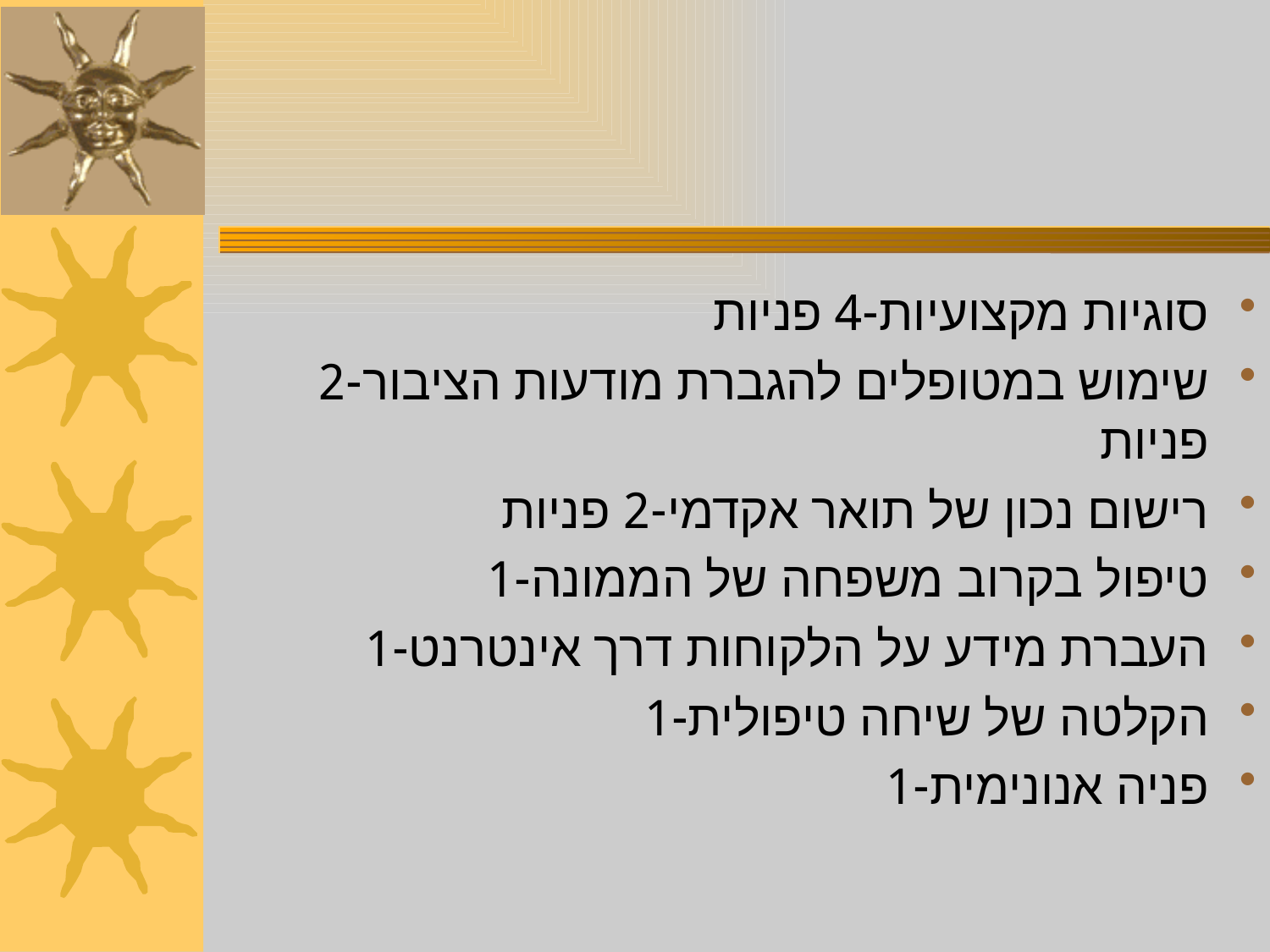

#
סוגיות מקצועיות-4 פניות
שימוש במטופלים להגברת מודעות הציבור-2 פניות
רישום נכון של תואר אקדמי-2 פניות
טיפול בקרוב משפחה של הממונה-1
העברת מידע על הלקוחות דרך אינטרנט-1
הקלטה של שיחה טיפולית-1
פניה אנונימית-1